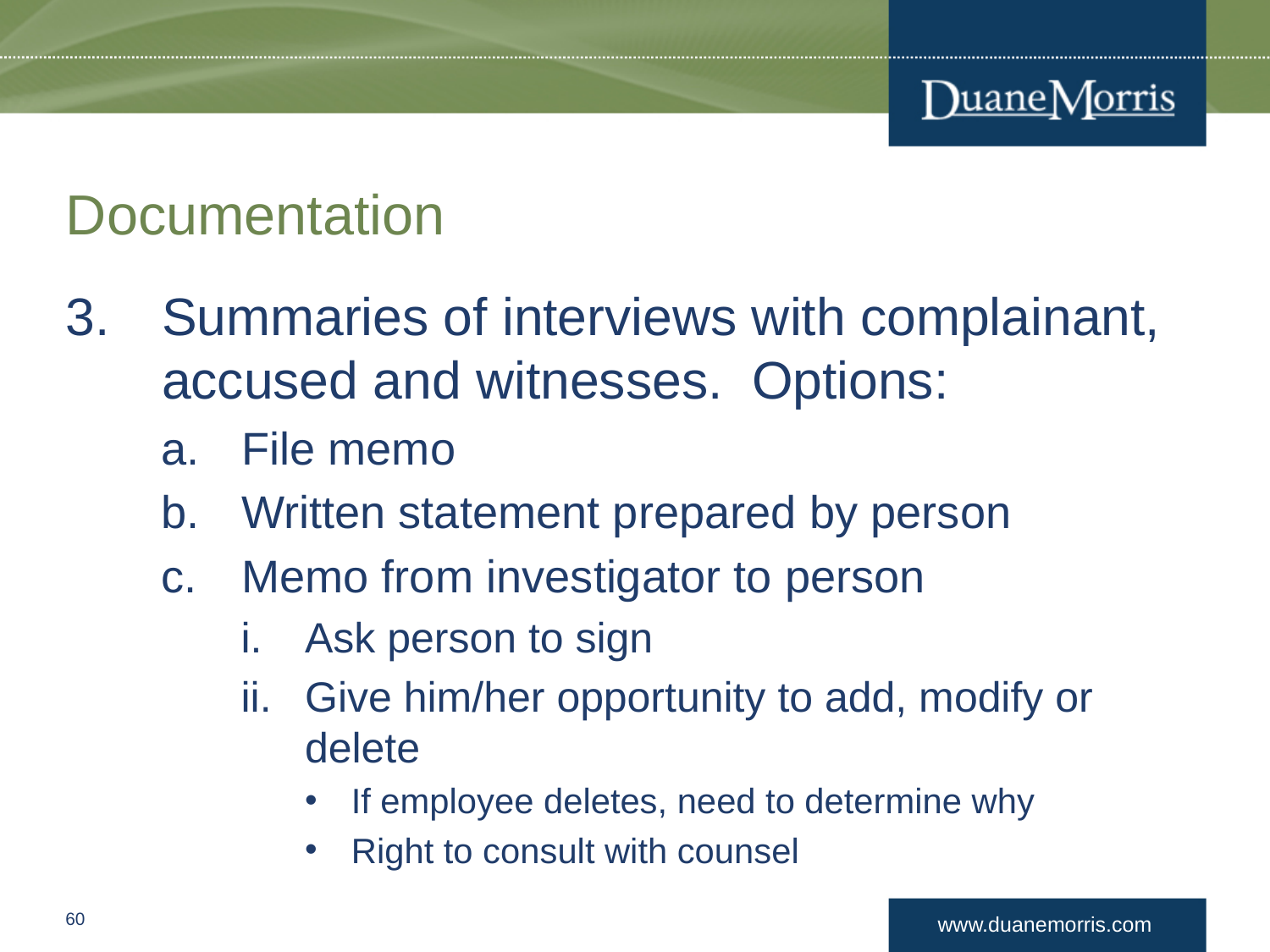

# Documentation
Summaries of interviews with complainant, accused and witnesses.  Options:
File memo
Written statement prepared by person
Memo from investigator to person
Ask person to sign
Give him/her opportunity to add, modify or delete
If employee deletes, need to determine why
Right to consult with counsel
60